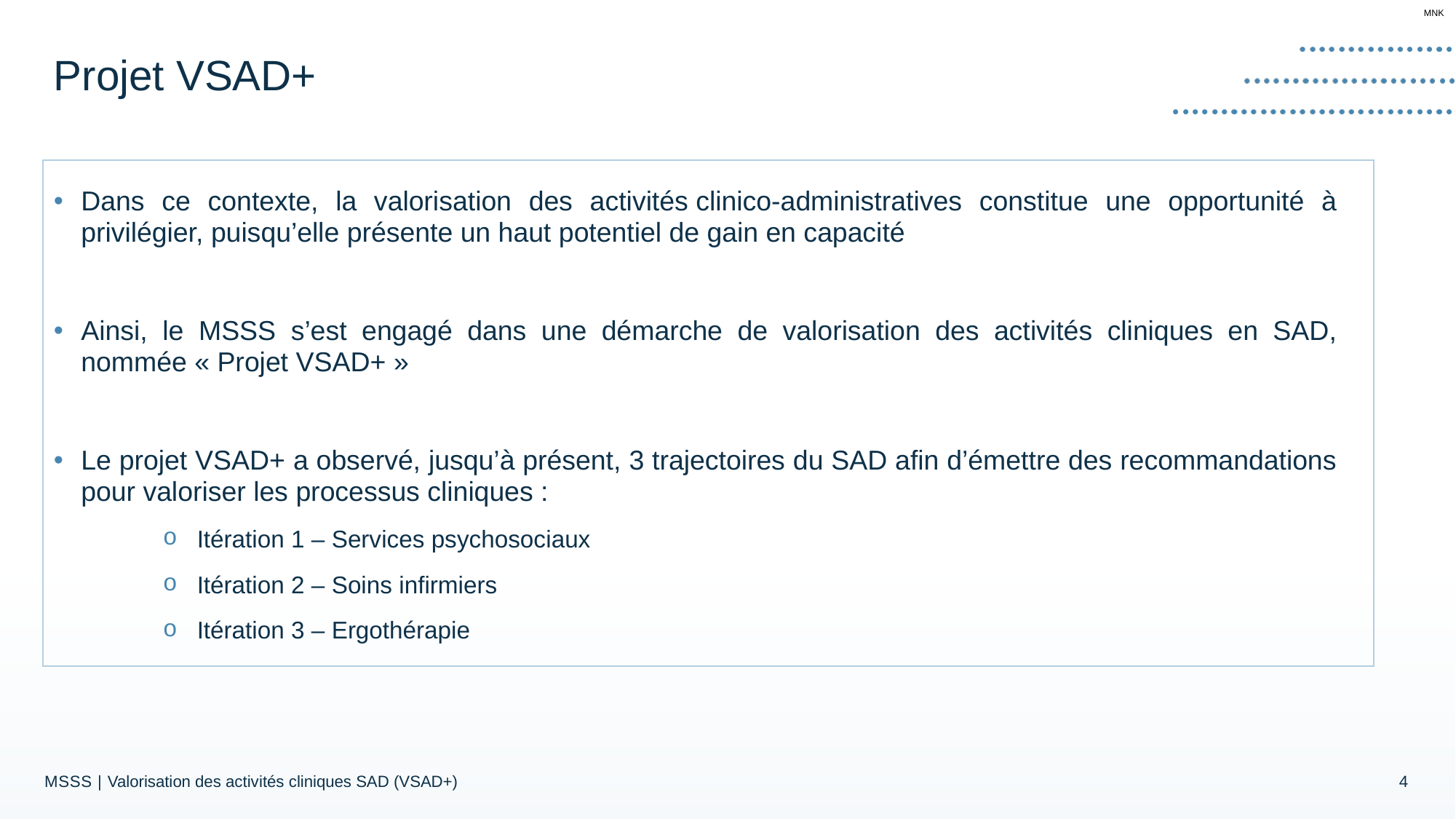

MNK
# Projet VSAD+

Dans ce contexte, la valorisation des activités clinico-administratives constitue une opportunité à privilégier, puisqu’elle présente un haut potentiel de gain en capacité

Ainsi, le MSSS s’est engagé dans une démarche de valorisation des activités cliniques en SAD, nommée « Projet VSAD+ »

Le projet VSAD+ a observé, jusqu’à présent, 3 trajectoires du SAD afin d’émettre des recommandations pour valoriser les processus cliniques :
Itération 1 – Services psychosociaux
Itération 2 – Soins infirmiers
Itération 3 – Ergothérapie